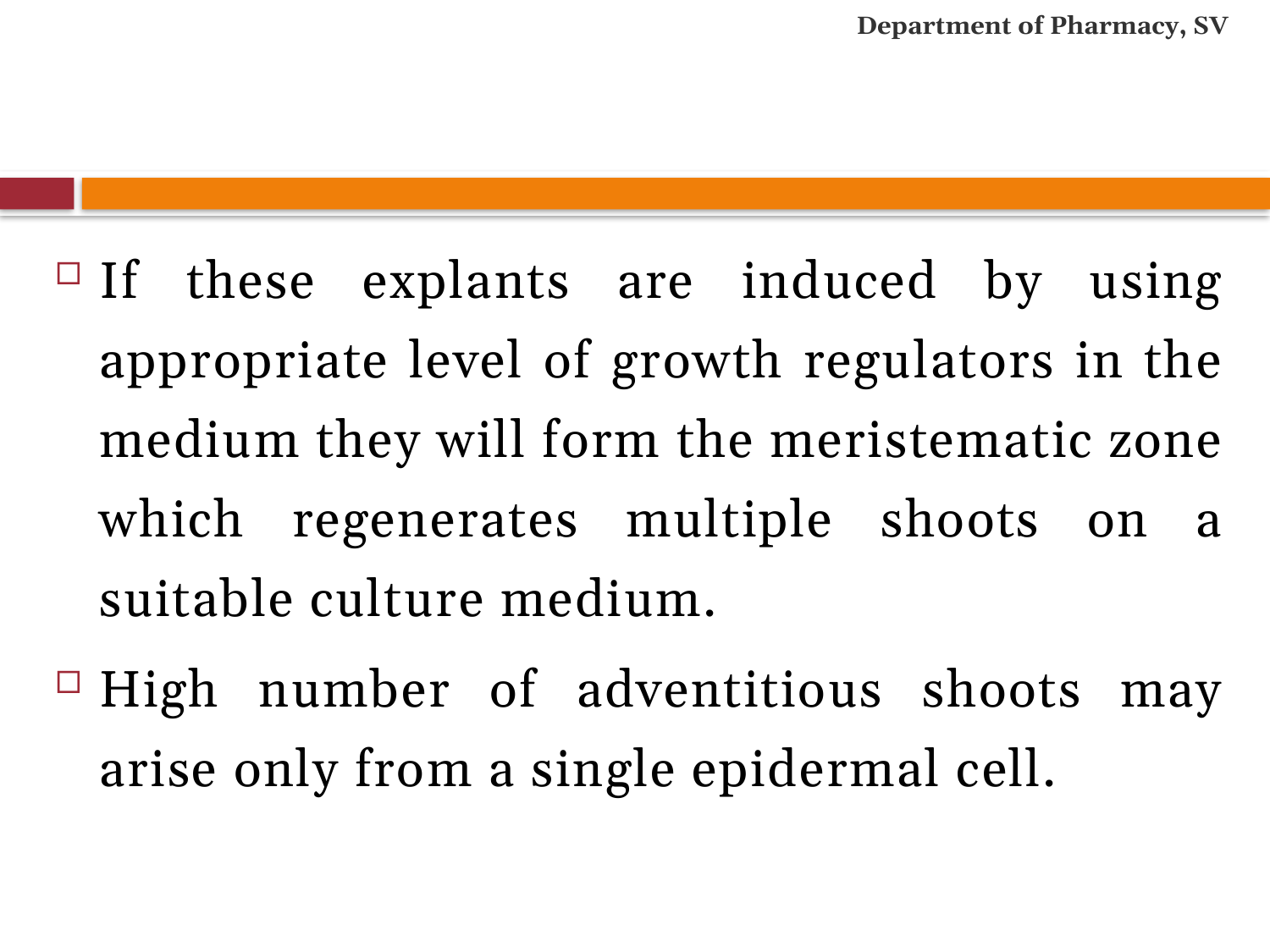

Department of Pharmacy, SV
#
If these explants are induced by using appropriate level of growth regulators in the medium they will form the meristematic zone which regenerates multiple shoots on a suitable culture medium.
High number of adventitious shoots may arise only from a single epidermal cell.